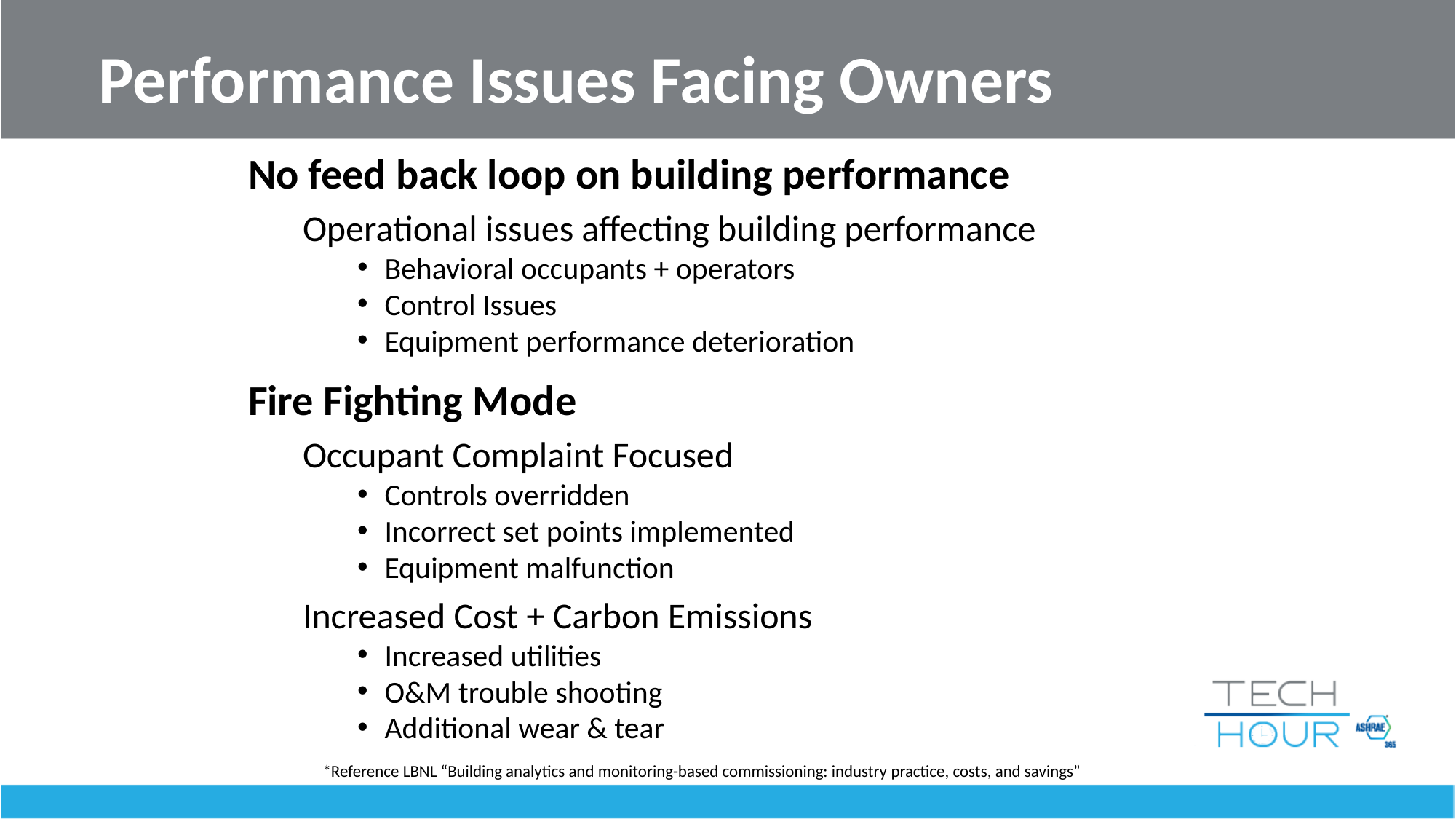

# Performance Issues Facing Owners
No feed back loop on building performance
Operational issues affecting building performance
Behavioral occupants + operators
Control Issues
Equipment performance deterioration
Fire Fighting Mode
Occupant Complaint Focused
Controls overridden
Incorrect set points implemented
Equipment malfunction
Increased Cost + Carbon Emissions
Increased utilities
O&M trouble shooting
Additional wear & tear
*Reference LBNL “Building analytics and monitoring-based commissioning: industry practice, costs, and savings”